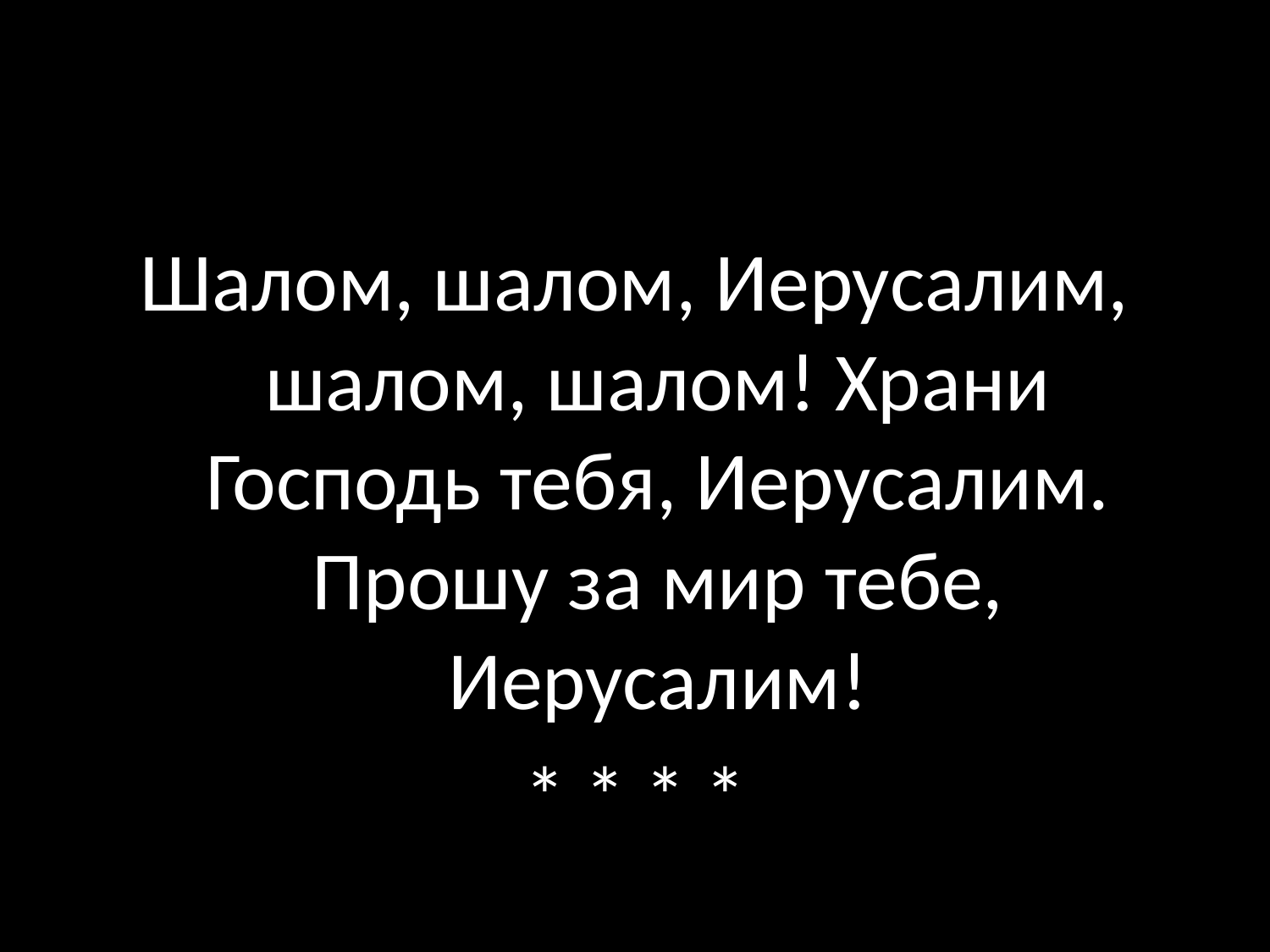

#
Шалом, шалом, Иерусалим, шалом, шалом! Храни Господь тебя, Иерусалим. Прошу за мир тебе, Иерусалим!
* * * *